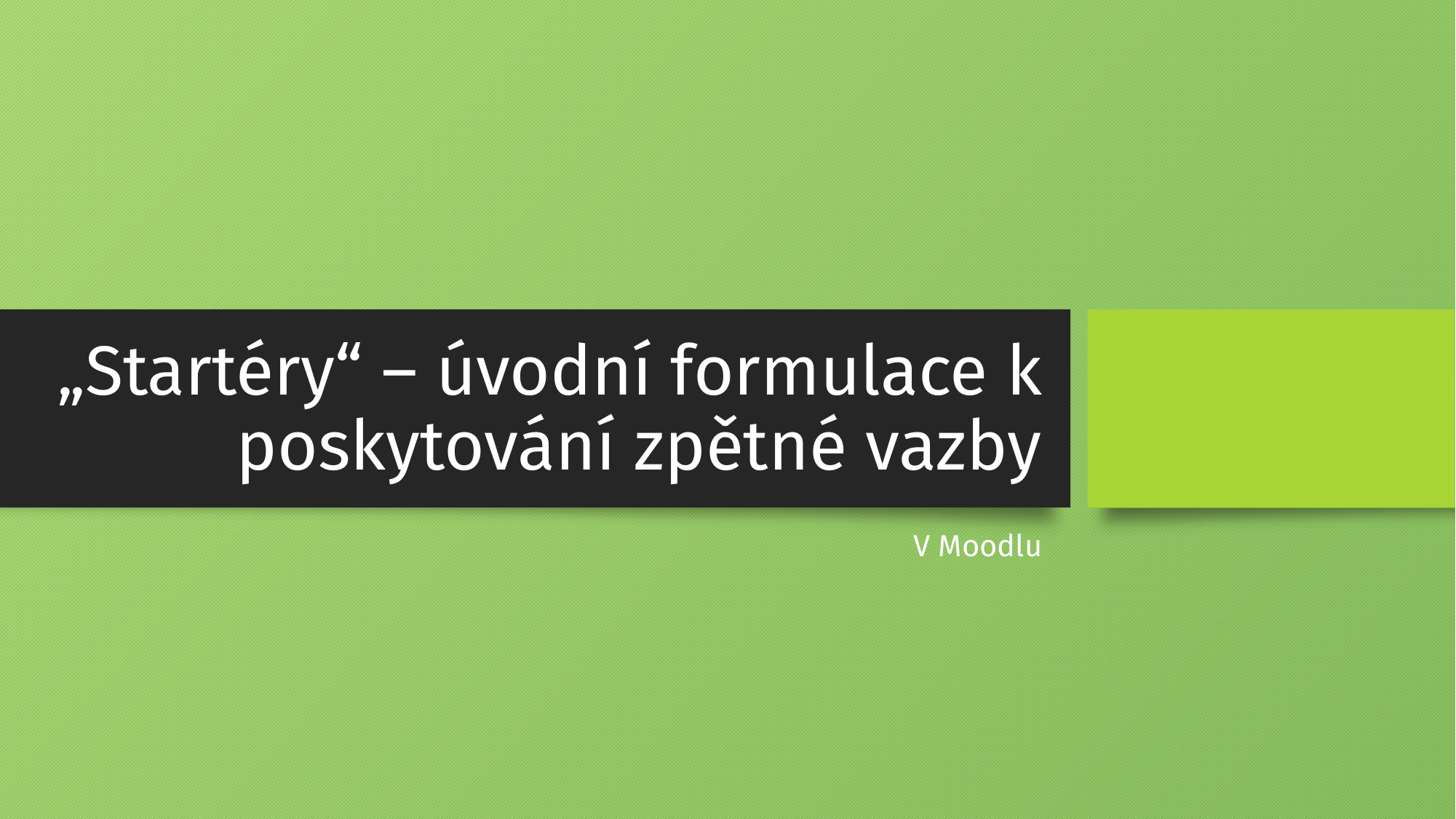

# „Startéry“ – úvodní formulace k poskytování zpětné vazby
V Moodlu